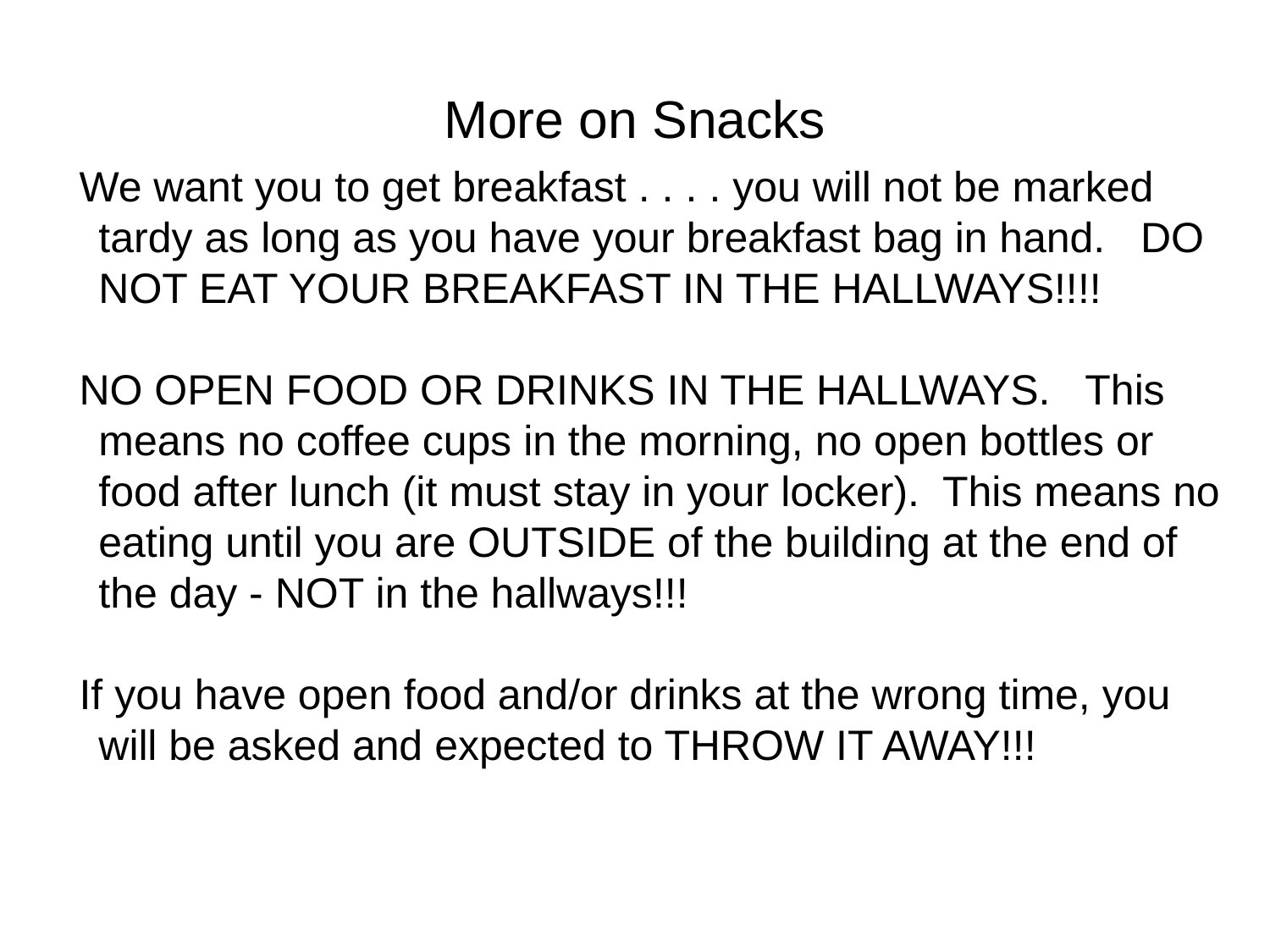

# More on Snacks
We want you to get breakfast . . . . you will not be marked tardy as long as you have your breakfast bag in hand.   DO NOT EAT YOUR BREAKFAST IN THE HALLWAYS!!!!

NO OPEN FOOD OR DRINKS IN THE HALLWAYS.   This means no coffee cups in the morning, no open bottles or food after lunch (it must stay in your locker).  This means no eating until you are OUTSIDE of the building at the end of the day - NOT in the hallways!!!

If you have open food and/or drinks at the wrong time, you will be asked and expected to THROW IT AWAY!!!